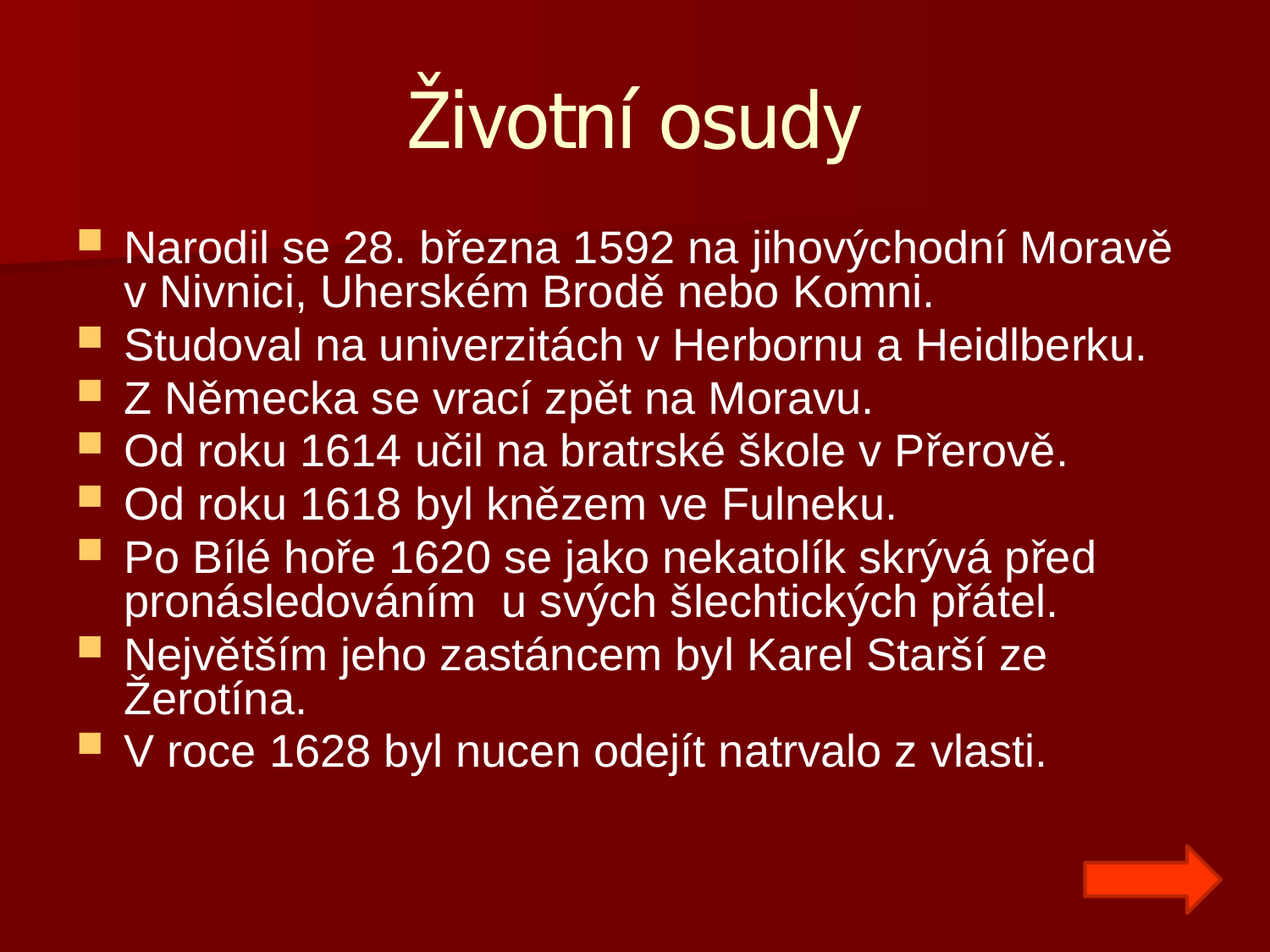

# Životní osudy
Narodil se 28. března 1592 na jihovýchodní Moravě v Nivnici, Uherském Brodě nebo Komni.
Studoval na univerzitách v Herbornu a Heidlberku.
Z Německa se vrací zpět na Moravu.
Od roku 1614 učil na bratrské škole v Přerově.
Od roku 1618 byl knězem ve Fulneku.
Po Bílé hoře 1620 se jako nekatolík skrývá před pronásledováním  u svých šlechtických přátel.
Největším jeho zastáncem byl Karel Starší ze Žerotína.
V roce 1628 byl nucen odejít natrvalo z vlasti.